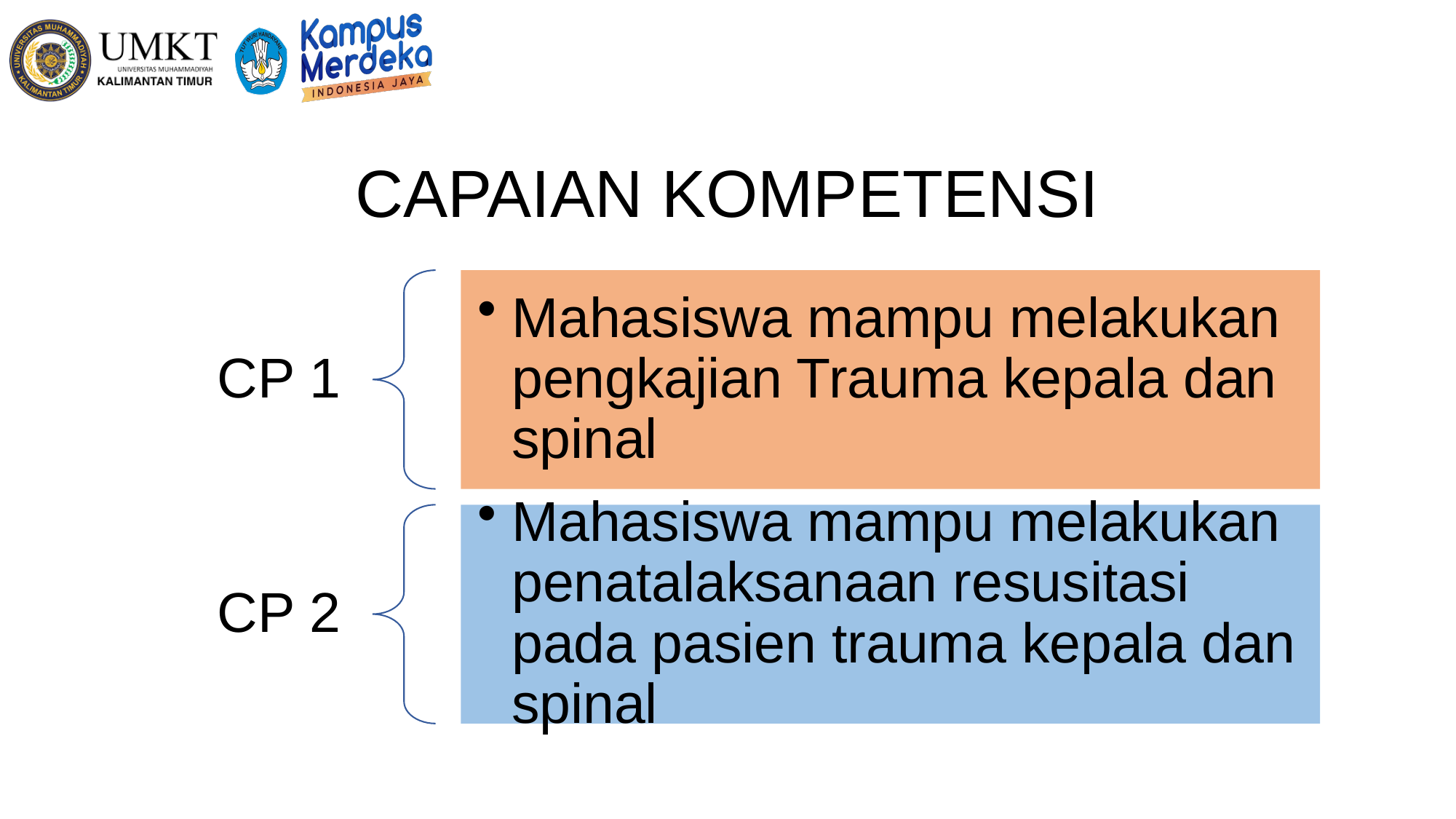

# CAPAIAN KOMPETENSI
CP 1
Mahasiswa mampu melakukan pengkajian Trauma kepala dan spinal
CP 2
Mahasiswa mampu melakukan penatalaksanaan resusitasi pada pasien trauma kepala dan spinal